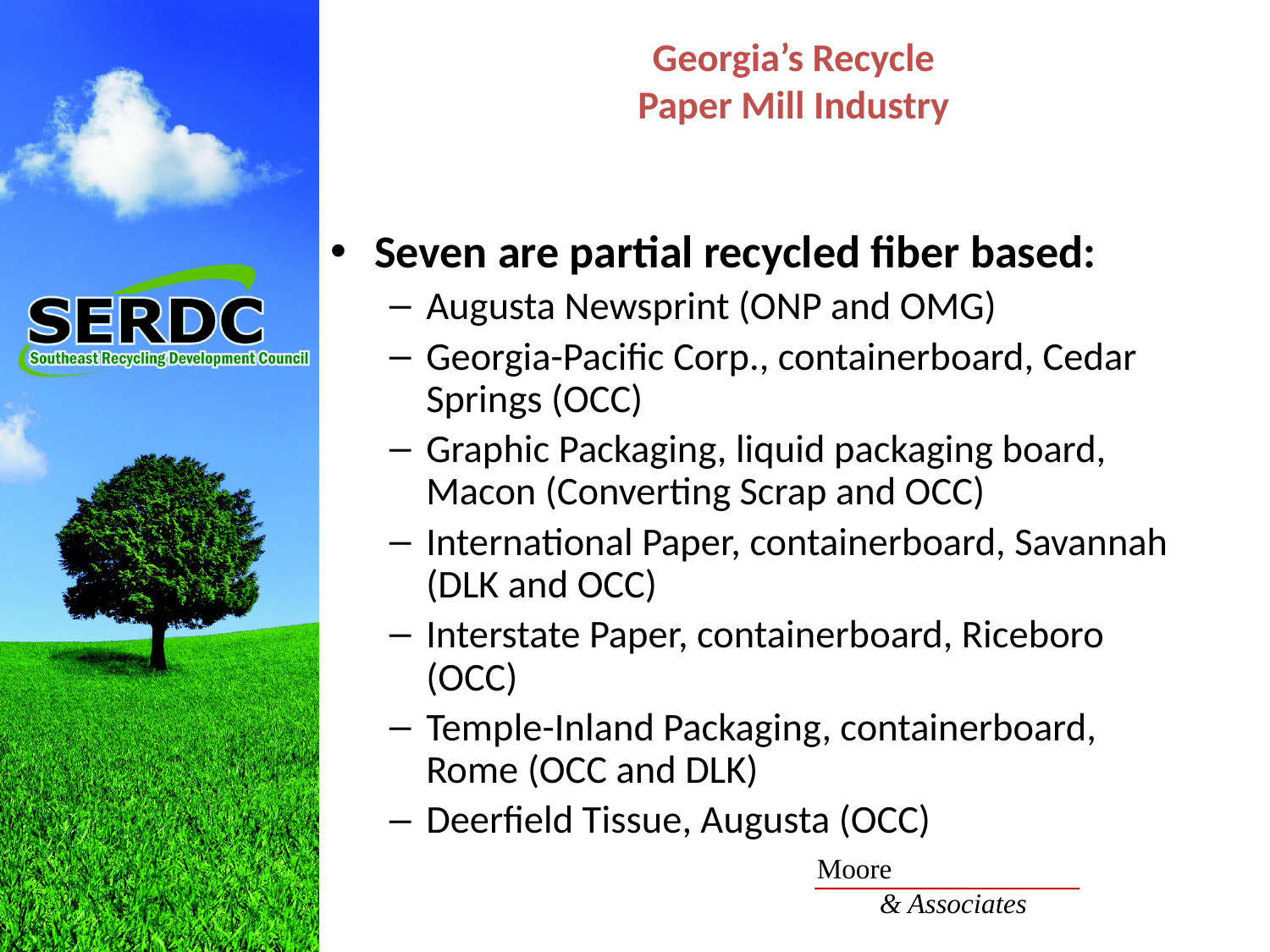

# Georgia’s Recycle Paper Mill Industry
Seven are partial recycled fiber based:
Augusta Newsprint (ONP and OMG)
Georgia-Pacific Corp., containerboard, Cedar Springs (OCC)
Graphic Packaging, liquid packaging board, Macon (Converting Scrap and OCC)
International Paper, containerboard, Savannah (DLK and OCC)
Interstate Paper, containerboard, Riceboro (OCC)
Temple-Inland Packaging, containerboard, Rome (OCC and DLK)
Deerfield Tissue, Augusta (OCC)

Moore
         & Associates